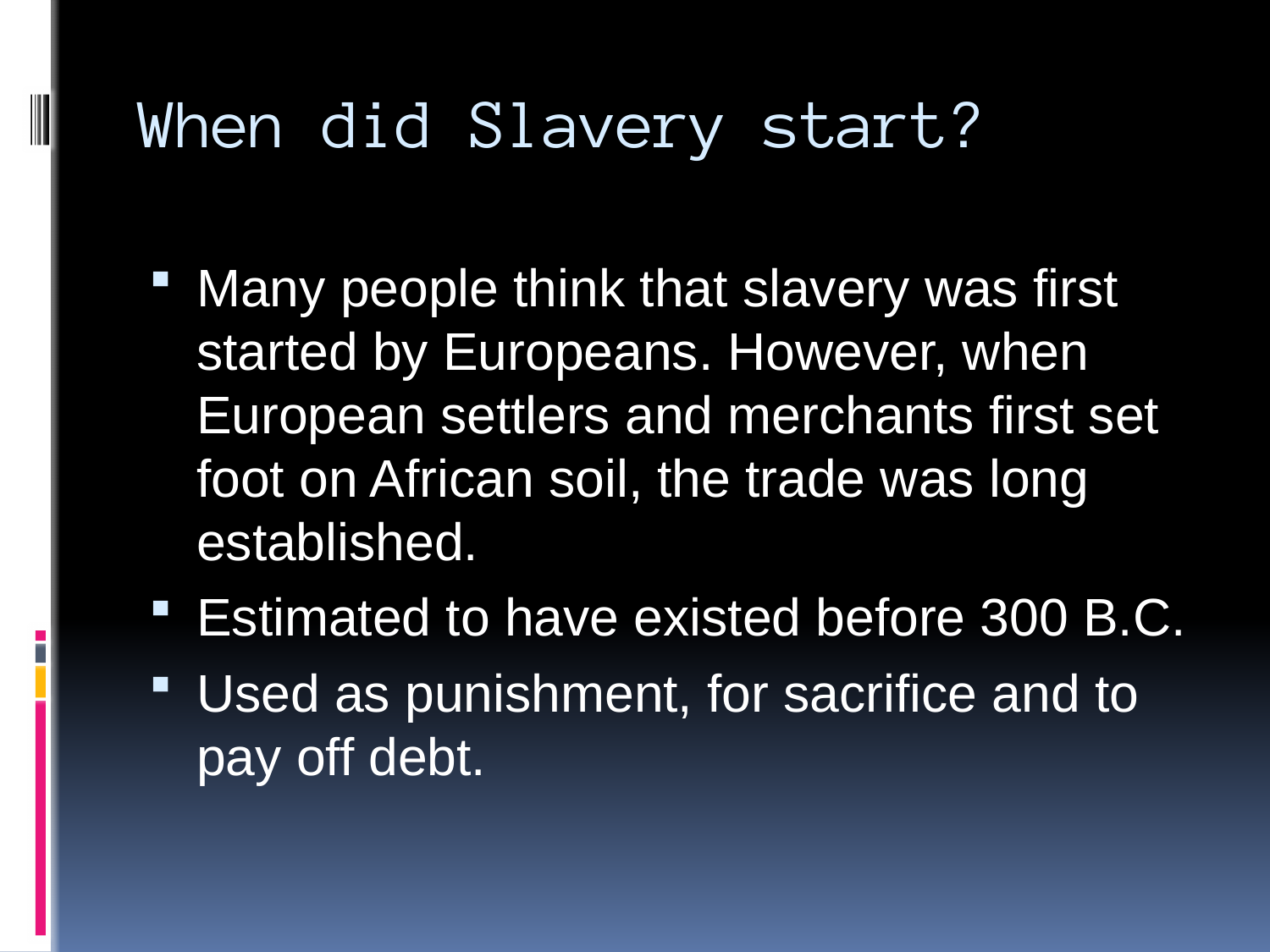

# When did Slavery start?
Many people think that slavery was first started by Europeans. However, when European settlers and merchants first set foot on African soil, the trade was long established.
Estimated to have existed before 300 B.C.
Used as punishment, for sacrifice and to pay off debt.